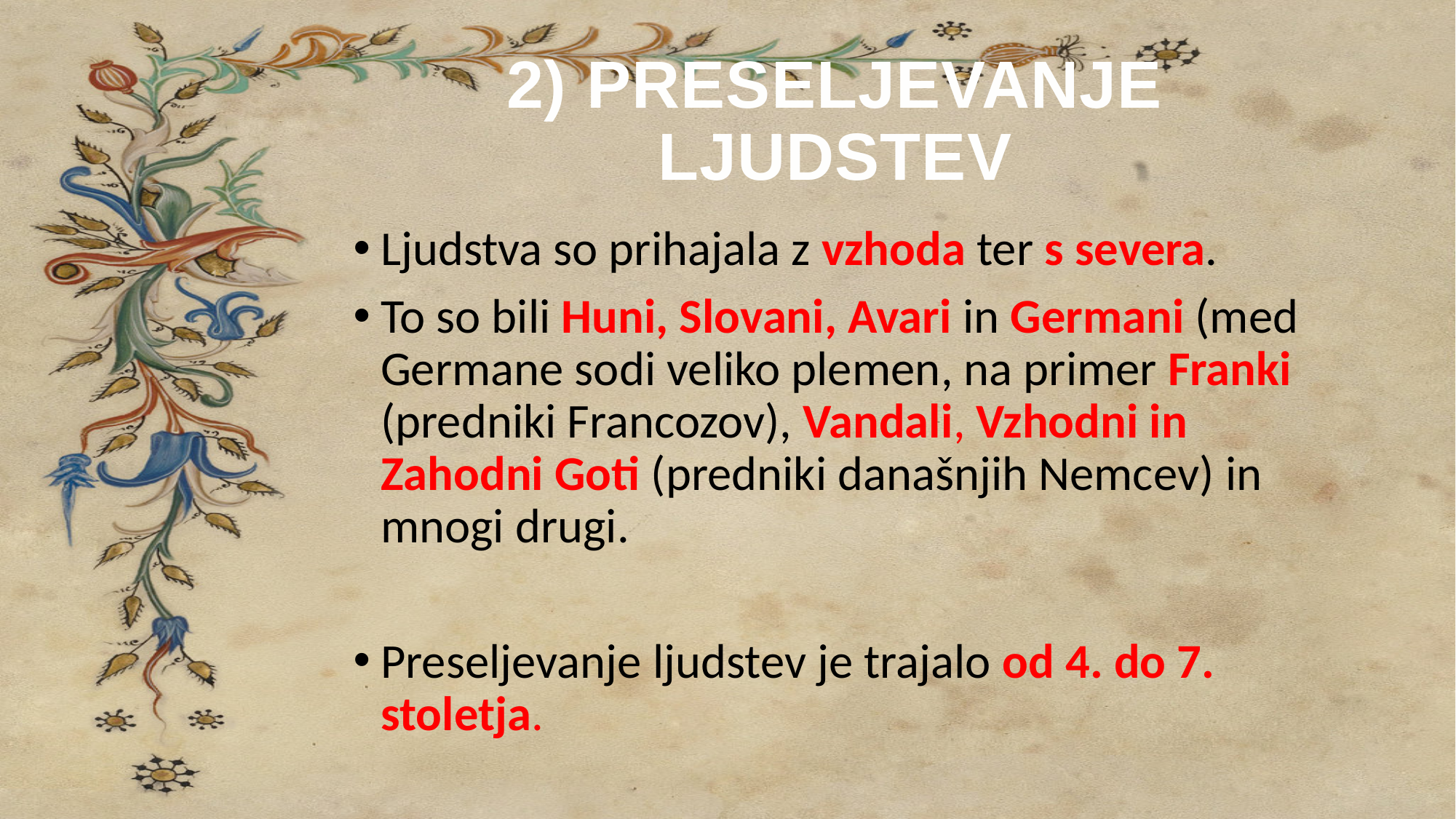

# 2) PRESELJEVANJE LJUDSTEV
Ljudstva so prihajala z vzhoda ter s severa.
To so bili Huni, Slovani, Avari in Germani (med Germane sodi veliko plemen, na primer Franki (predniki Francozov), Vandali, Vzhodni in Zahodni Goti (predniki današnjih Nemcev) in mnogi drugi.

Preseljevanje ljudstev je trajalo od 4. do 7. stoletja.